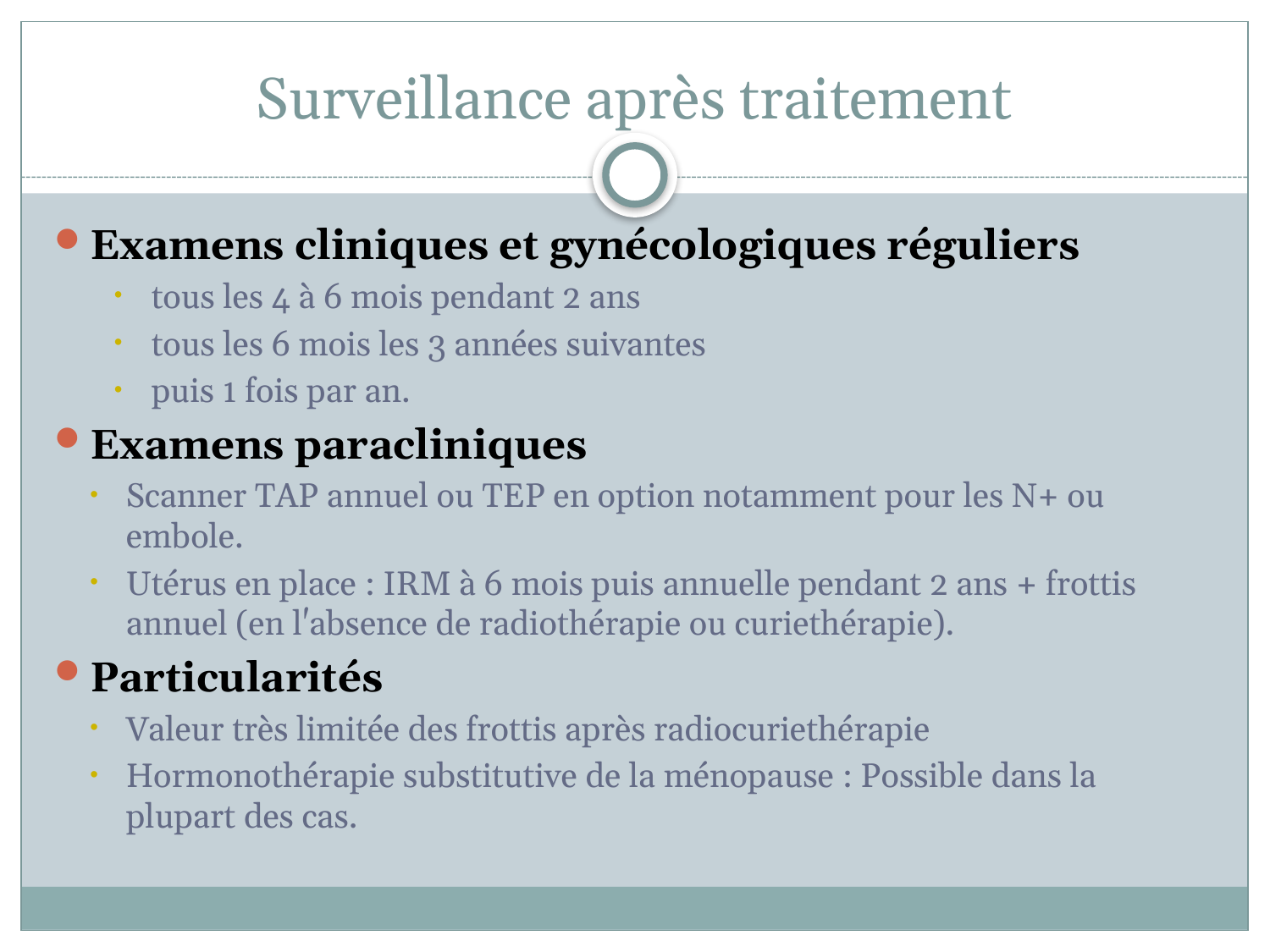

# Surveillance après traitement
Examens cliniques et gynécologiques réguliers
tous les 4 à 6 mois pendant 2 ans
tous les 6 mois les 3 années suivantes
puis 1 fois par an.
Examens paracliniques
Scanner TAP annuel ou TEP en option notamment pour les N+ ou embole.
Utérus en place : IRM à 6 mois puis annuelle pendant 2 ans + frottis annuel (en l'absence de radiothérapie ou curiethérapie).
Particularités
Valeur très limitée des frottis après radiocuriethérapie
Hormonothérapie substitutive de la ménopause : Possible dans la plupart des cas.